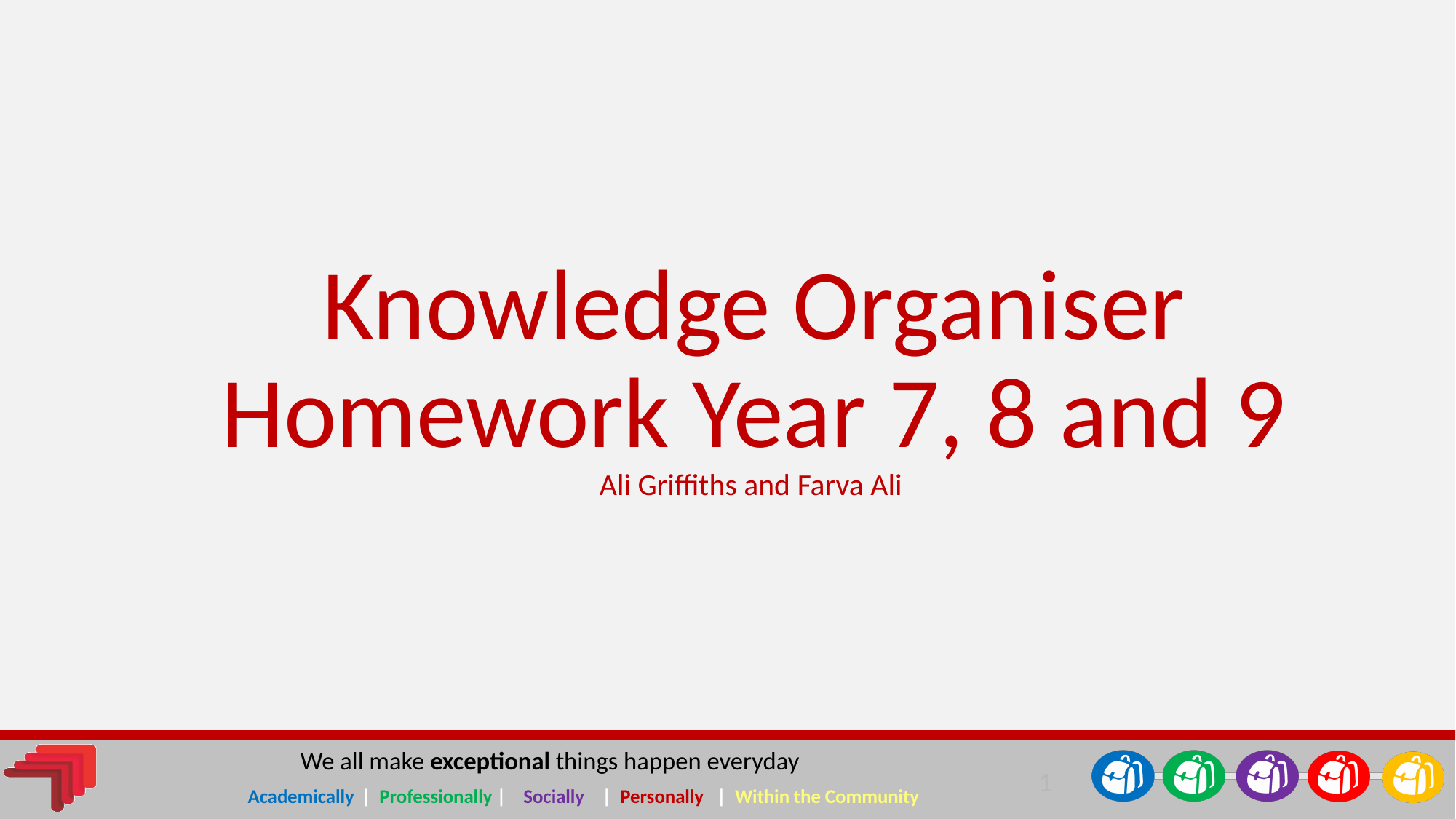

# Knowledge Organiser Homework Year 7, 8 and 9 Ali Griffiths and Farva Ali